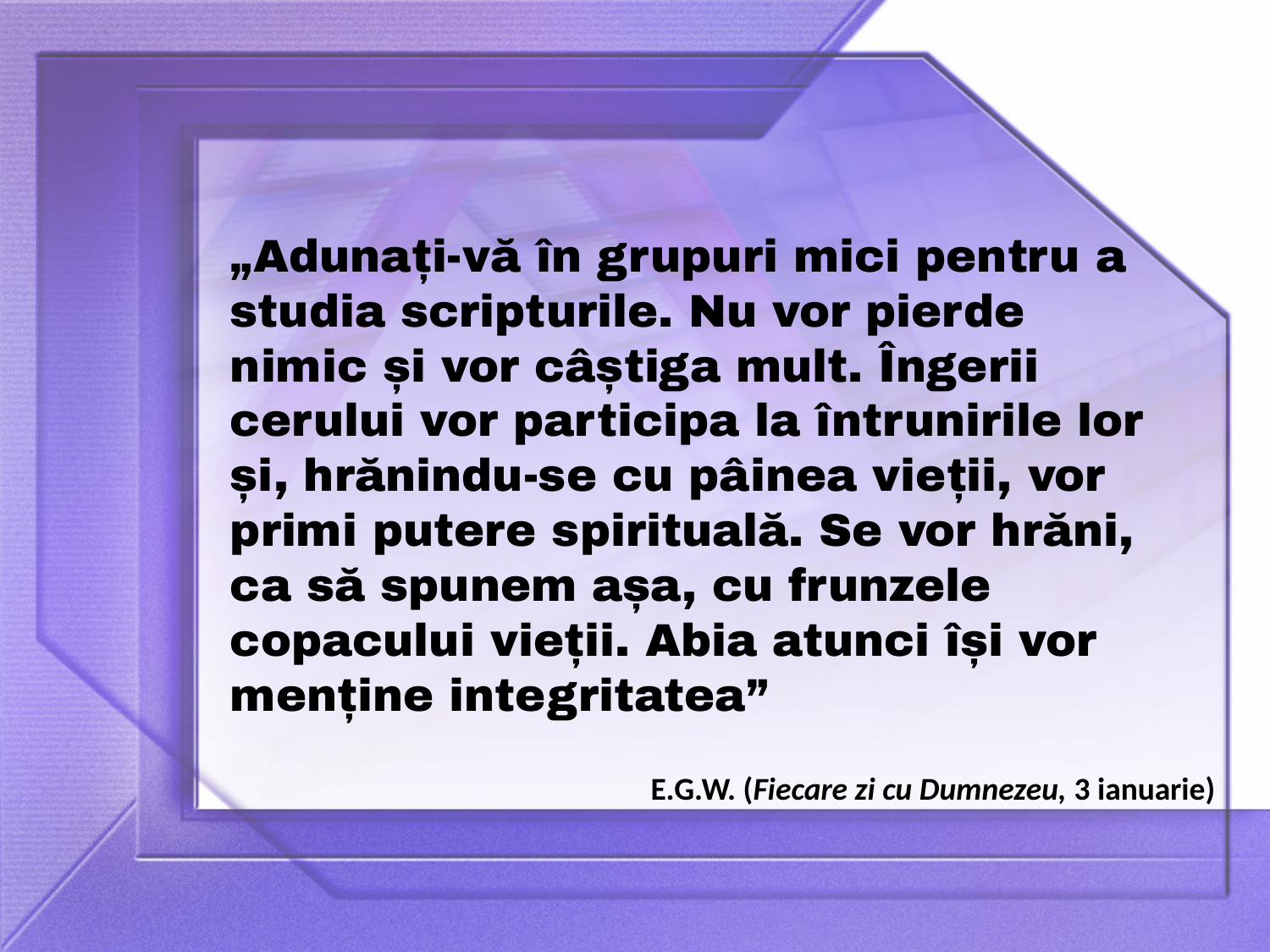

„Adunaţi-vă în grupuri mici pentru a studia scripturile. Nu vor pierde nimic şi vor câştiga mult. Îngerii cerului vor participa la întrunirile lor şi, hrănindu-se cu pâinea vieţii, vor primi putere spirituală. Se vor hrăni, ca să spunem aşa, cu frunzele copacului vieţii. Abia atunci îşi vor menţine integritatea”
E.G.W. (Fiecare zi cu Dumnezeu, 3 ianuarie)